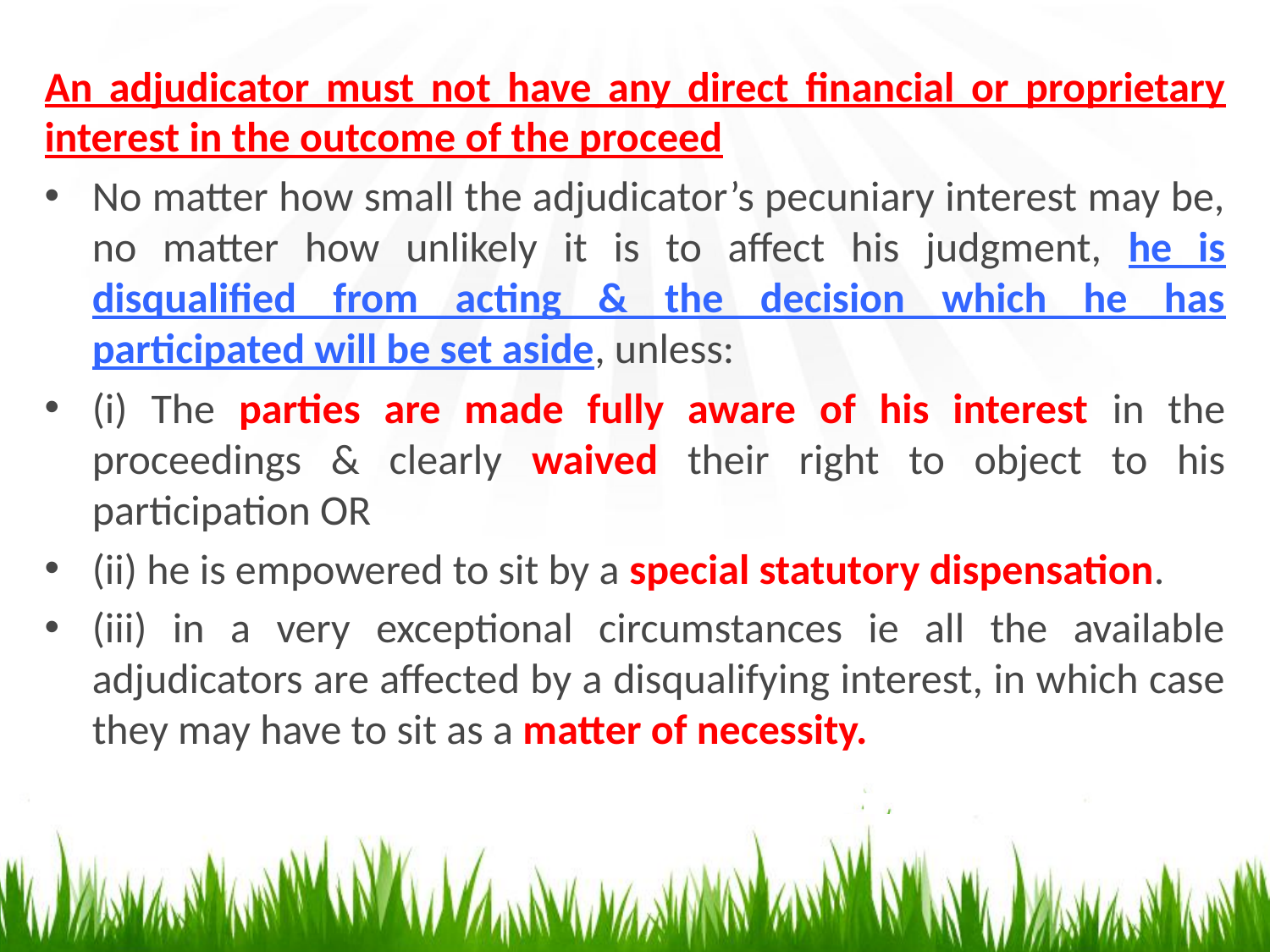

An adjudicator must not have any direct financial or proprietary interest in the outcome of the proceed
No matter how small the adjudicator’s pecuniary interest may be, no matter how unlikely it is to affect his judgment, he is disqualified from acting & the decision which he has participated will be set aside, unless:
(i) The parties are made fully aware of his interest in the proceedings & clearly waived their right to object to his participation OR
(ii) he is empowered to sit by a special statutory dispensation.
(iii) in a very exceptional circumstances ie all the available adjudicators are affected by a disqualifying interest, in which case they may have to sit as a matter of necessity.